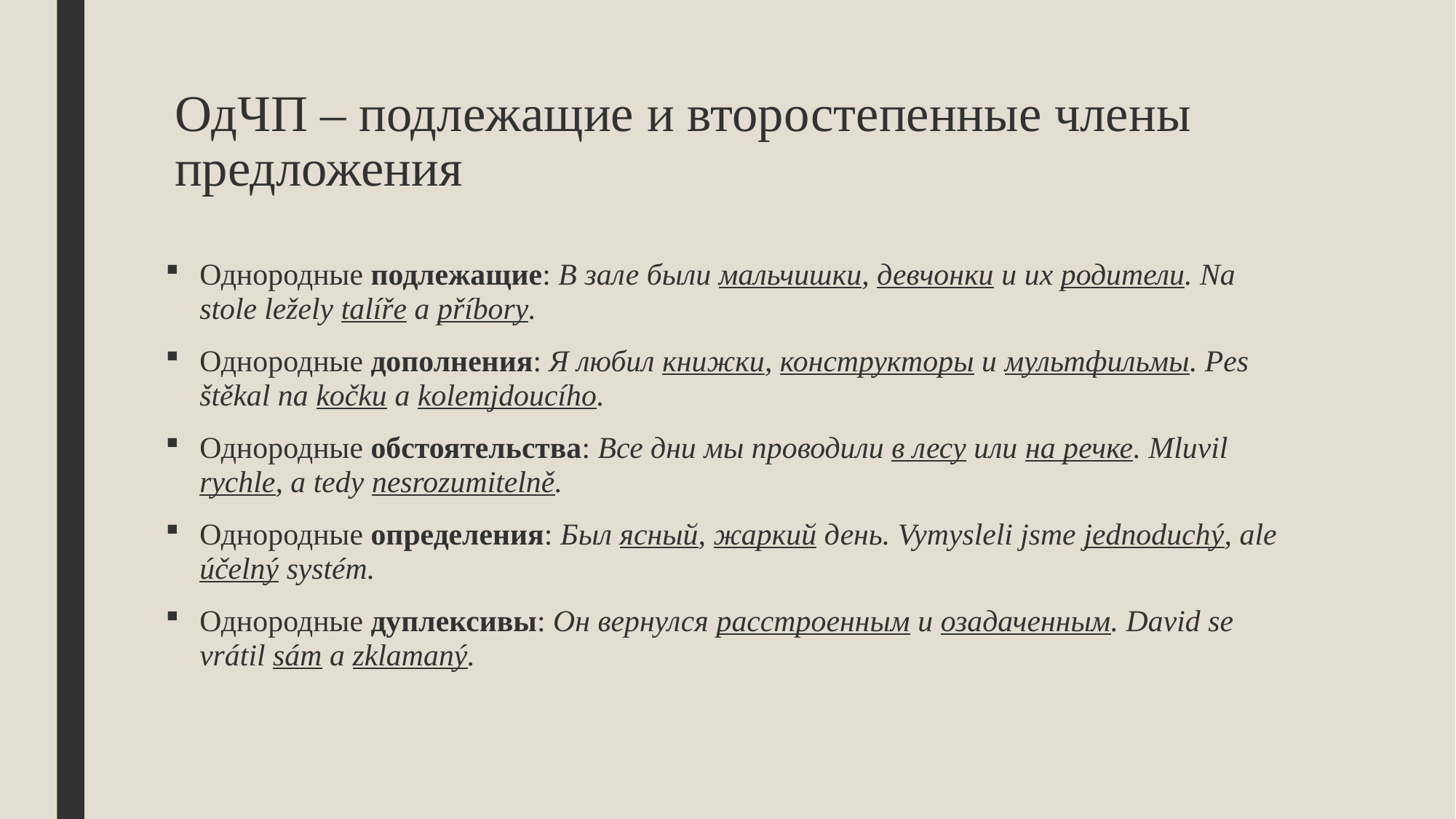

# ОдЧП – подлежащие и второстепенные члены предложения
Однородные подлежащие: В зале были мальчишки, девчонки и их родители. Na stole ležely talíře a příbory.
Однородные дополнения: Я любил книжки, конструкторы и мультфильмы. Pes štěkal na kočku a kolemjdoucího.
Однородные обстоятельства: Все дни мы проводили в лесу или на речке. Mluvil rychle, a tedy nesrozumitelně.
Однородные определения: Был ясный, жаркий день. Vymysleli jsme jednoduchý, ale účelný systém.
Однородные дуплексивы: Он вернулся расстроенным и озадаченным. David se vrátil sám a zklamaný.